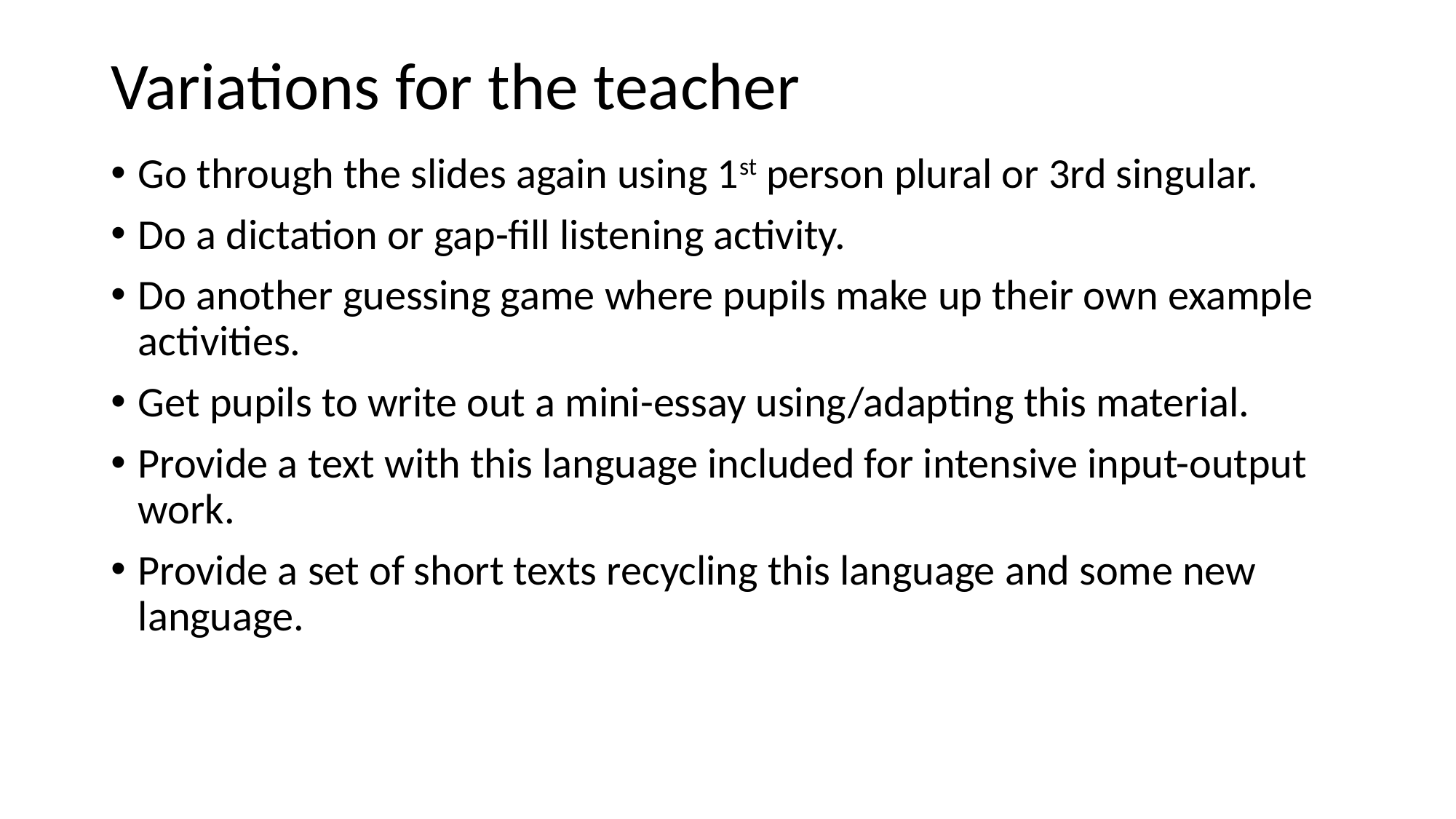

# Variations for the teacher
Go through the slides again using 1st person plural or 3rd singular.
Do a dictation or gap-fill listening activity.
Do another guessing game where pupils make up their own example activities.
Get pupils to write out a mini-essay using/adapting this material.
Provide a text with this language included for intensive input-output work.
Provide a set of short texts recycling this language and some new language.